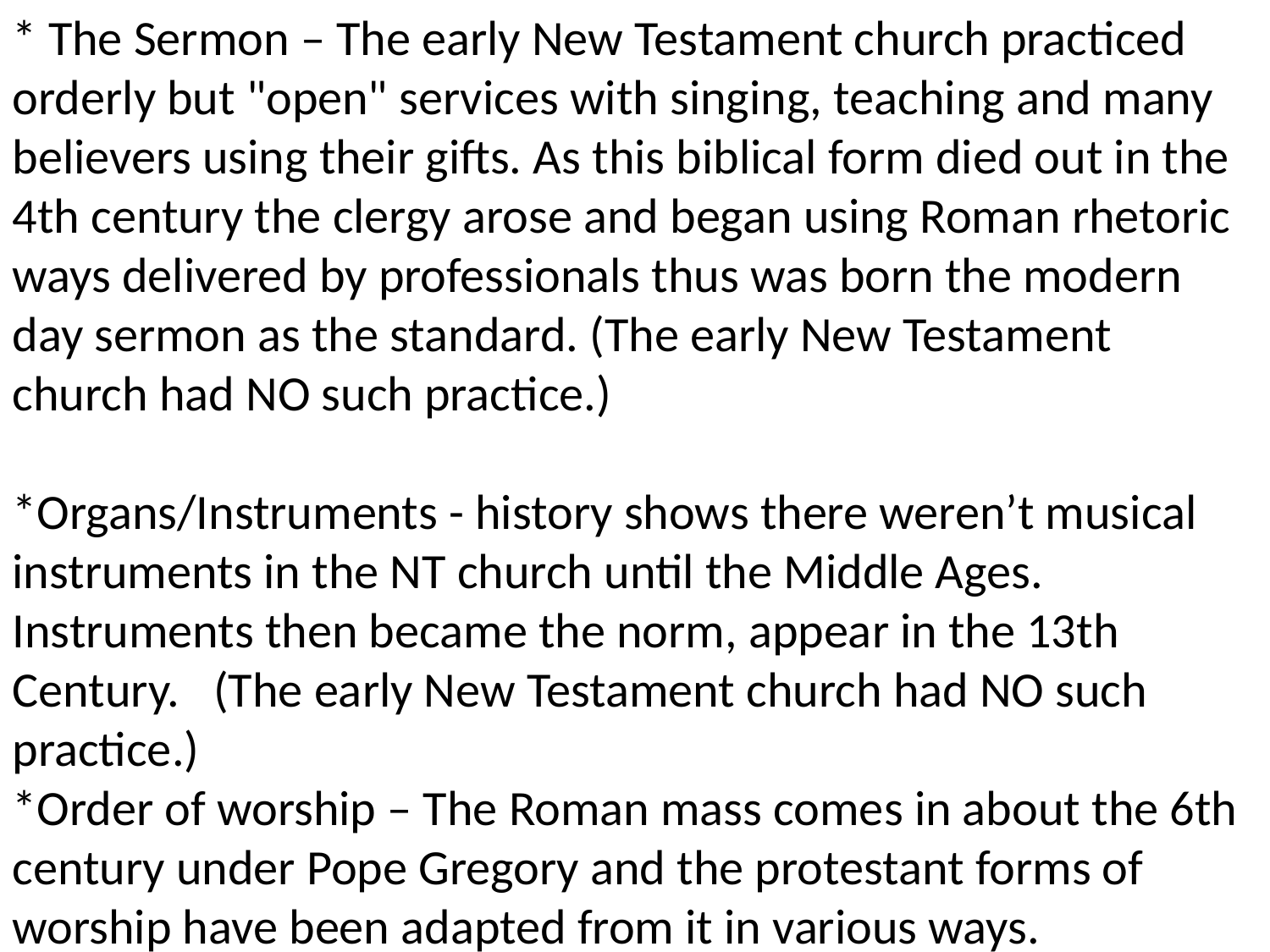

* The Sermon – The early New Testament church practiced
orderly but "open" services with singing, teaching and many
believers using their gifts. As this biblical form died out in the
4th century the clergy arose and began using Roman rhetoric ways delivered by professionals thus was born the modern day sermon as the standard. (The early New Testament church had NO such practice.)

*Organs/Instruments - history shows there weren’t musical instruments in the NT church until the Middle Ages. Instruments then became the norm, appear in the 13th Century.   (The early New Testament church had NO such practice.)
*Order of worship – The Roman mass comes in about the 6th century under Pope Gregory and the protestant forms of worship have been adapted from it in various ways.